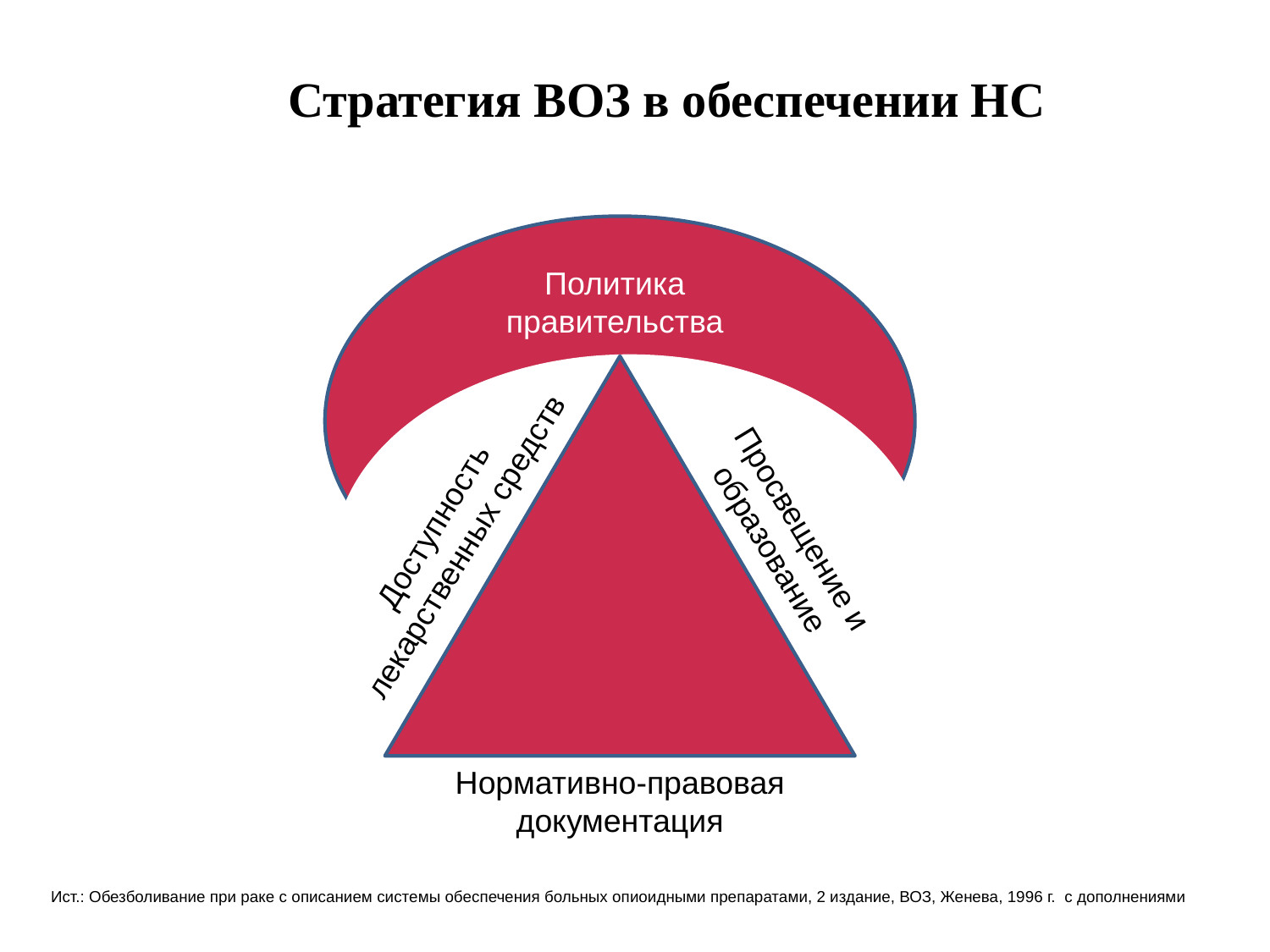

# Стратегия ВОЗ в обеспечении НС

Политика правительства

Доступность лекарственных средств
Просвещение и образование
Нормативно-правовая документация
Ист.: Обезболивание при раке с описанием системы обеспечения больных опиоидными препаратами, 2 издание, ВОЗ, Женева, 1996 г.  с дополнениями